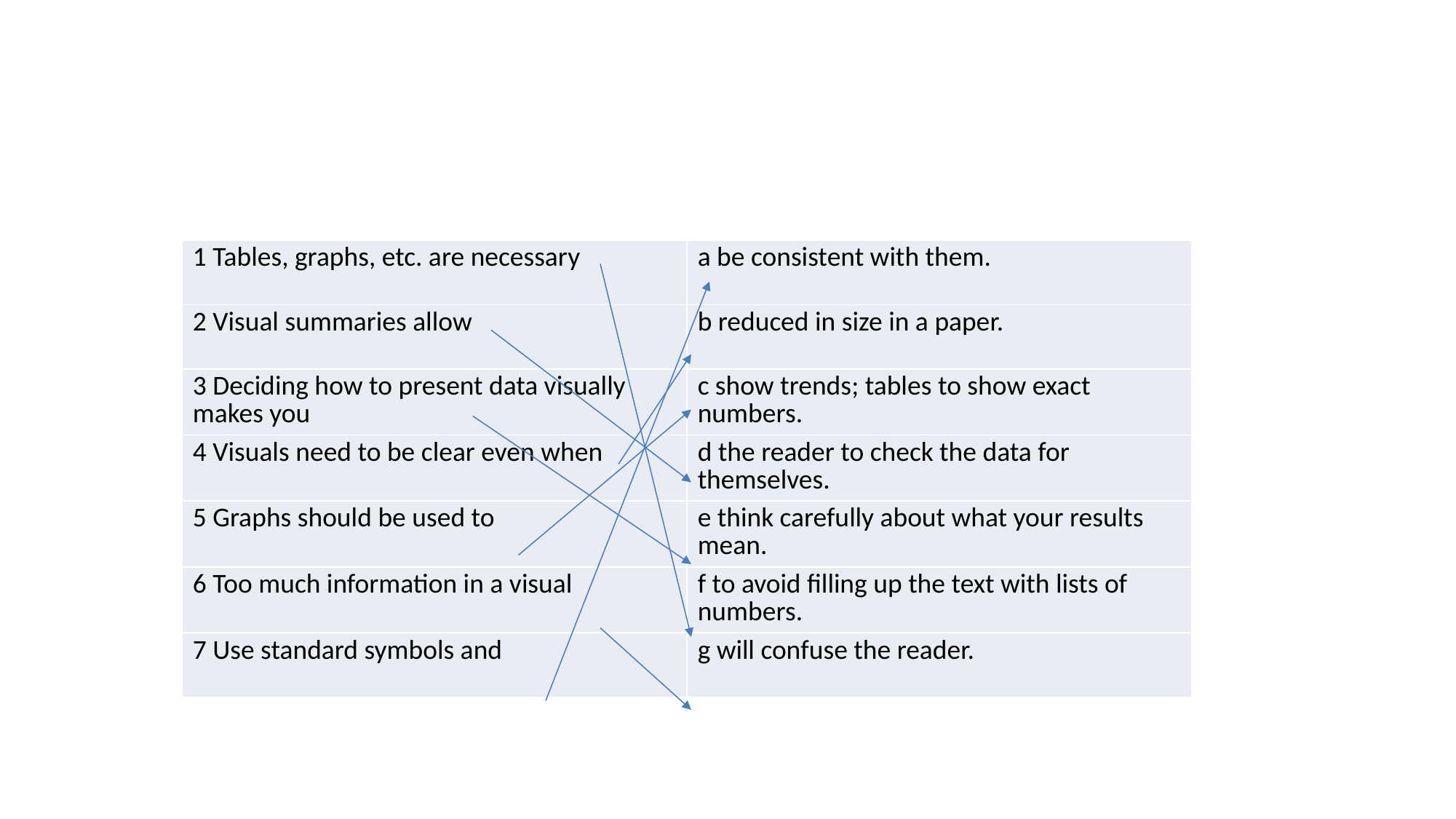

#

| 1 Tables, graphs, etc. are necessary | a be consistent with them. |
| --- | --- |
| 2 Visual summaries allow | b reduced in size in a paper. |
| 3 Deciding how to present data visually makes you | c show trends; tables to show exact numbers. |
| 4 Visuals need to be clear even when | d the reader to check the data for themselves. |
| 5 Graphs should be used to | e think carefully about what your results mean. |
| 6 Too much information in a visual | f to avoid filling up the text with lists of numbers. |
| 7 Use standard symbols and | g will confuse the reader. |